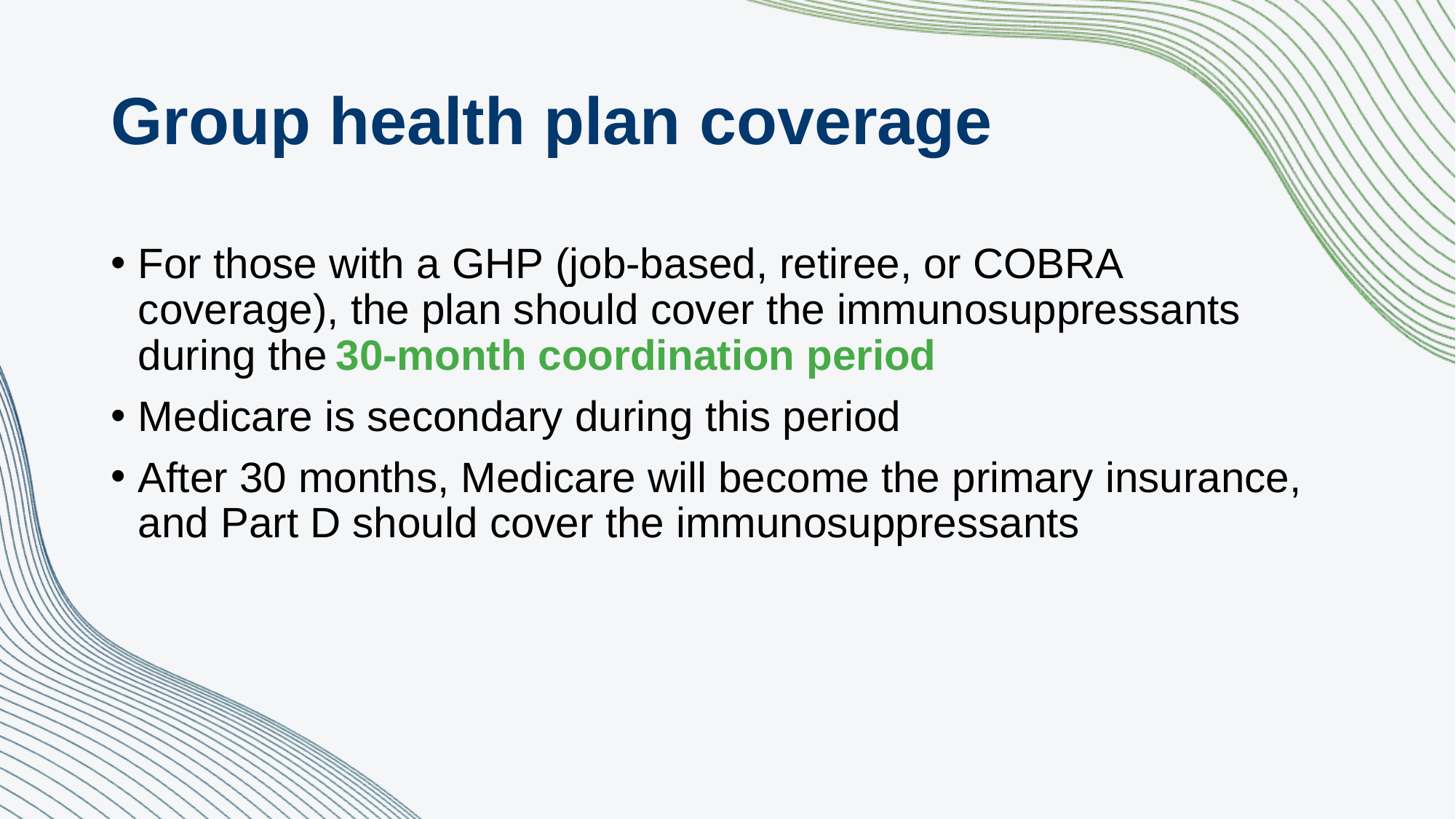

# Group health plan coverage
For those with a GHP (job-based, retiree, or COBRA coverage), the plan should cover the immunosuppressants during the 30-month coordination period
Medicare is secondary during this period
After 30 months, Medicare will become the primary insurance, and Part D should cover the immunosuppressants